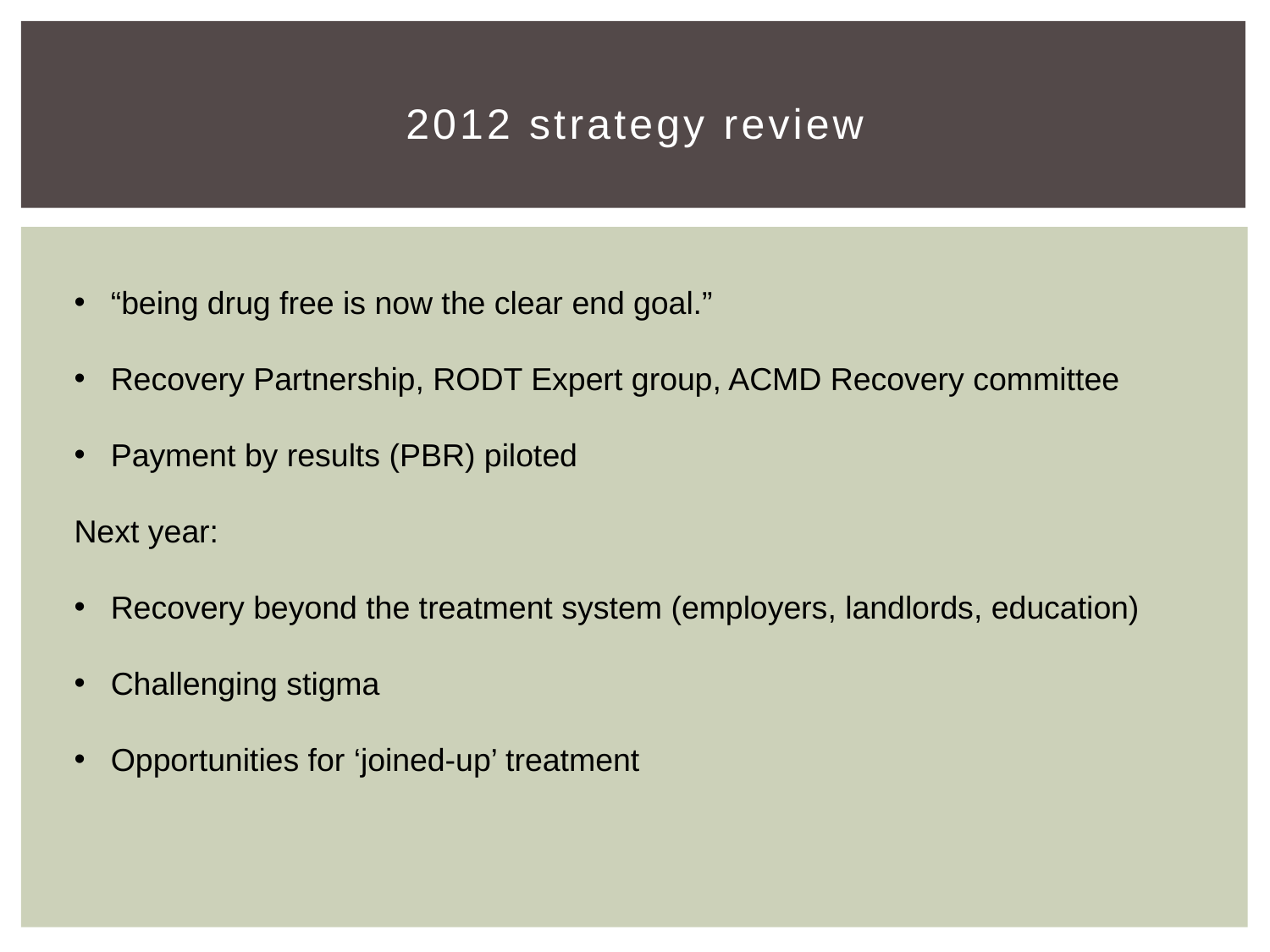

# 2012 strategy review
“being drug free is now the clear end goal.”

Recovery Partnership, RODT Expert group, ACMD Recovery committee

Payment by results (PBR) piloted

Next year:

Recovery beyond the treatment system (employers, landlords, education)

Challenging stigma

Opportunities for ‘joined-up’ treatment